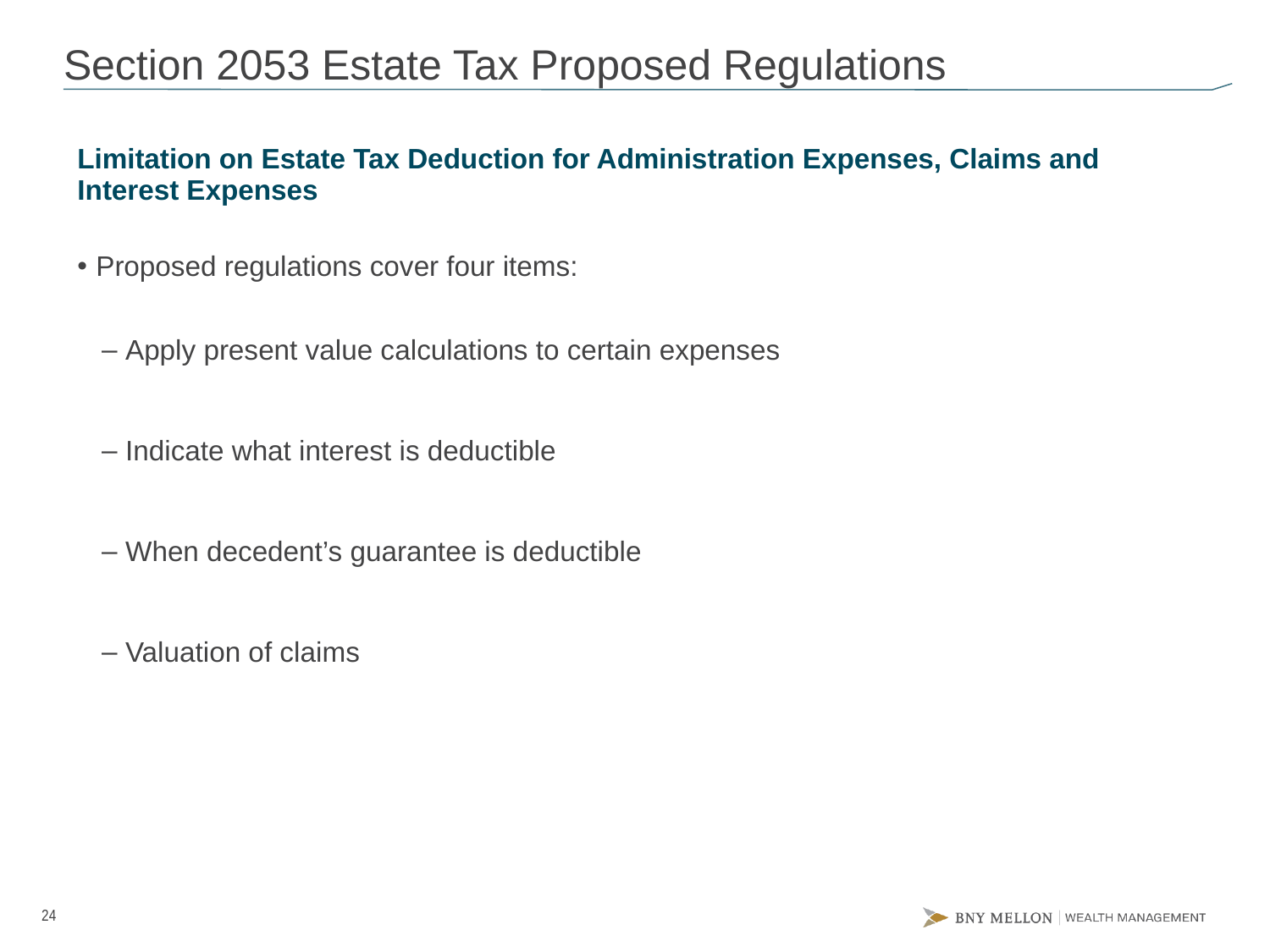

# Section 2053 Estate Tax Proposed Regulations
Limitation on Estate Tax Deduction for Administration Expenses, Claims and Interest Expenses

Proposed regulations cover four items:

Apply present value calculations to certain expenses

Indicate what interest is deductible

When decedent’s guarantee is deductible

Valuation of claims